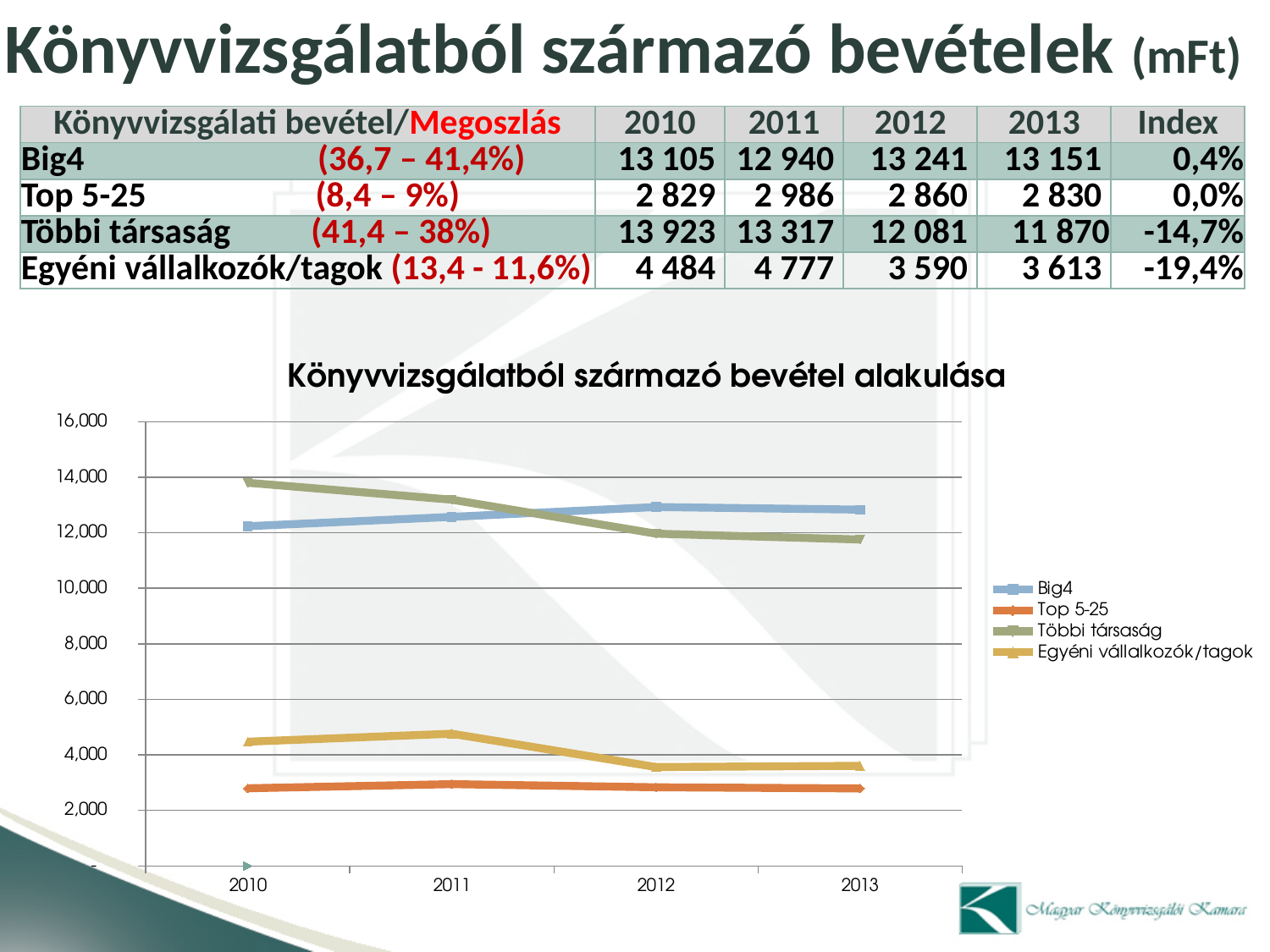

# Könyvvizsgálatból származó bevételek (mFt)
| Könyvvizsgálati bevétel/Megoszlás | 2010 | 2011 | 2012 | 2013 | Index |
| --- | --- | --- | --- | --- | --- |
| Big4 (36,7 – 41,4%) | 13 105 | 12 940 | 13 241 | 13 151 | 0,4% |
| Top 5-25 (8,4 – 9%) | 2 829 | 2 986 | 2 860 | 2 830 | 0,0% |
| Többi társaság (41,4 – 38%) | 13 923 | 13 317 | 12 081 | 11 870 | -14,7% |
| Egyéni vállalkozók/tagok (13,4 - 11,6%) | 4 484 | 4 777 | 3 590 | 3 613 | -19,4% |

[unsupported chart]